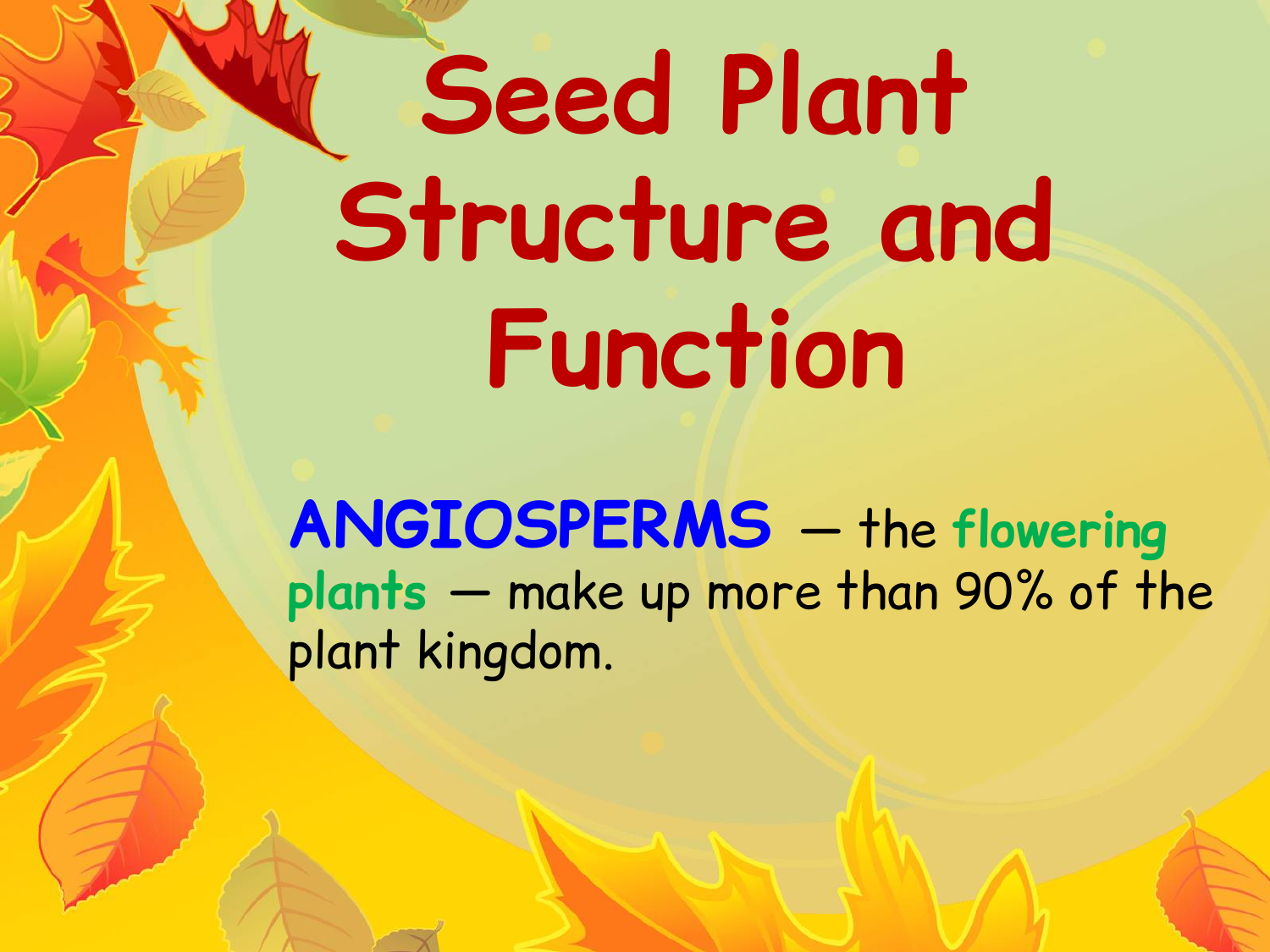

# Seed Plant Structure and Function
ANGIOSPERMS — the flowering plants — make up more than 90% of the plant kingdom.